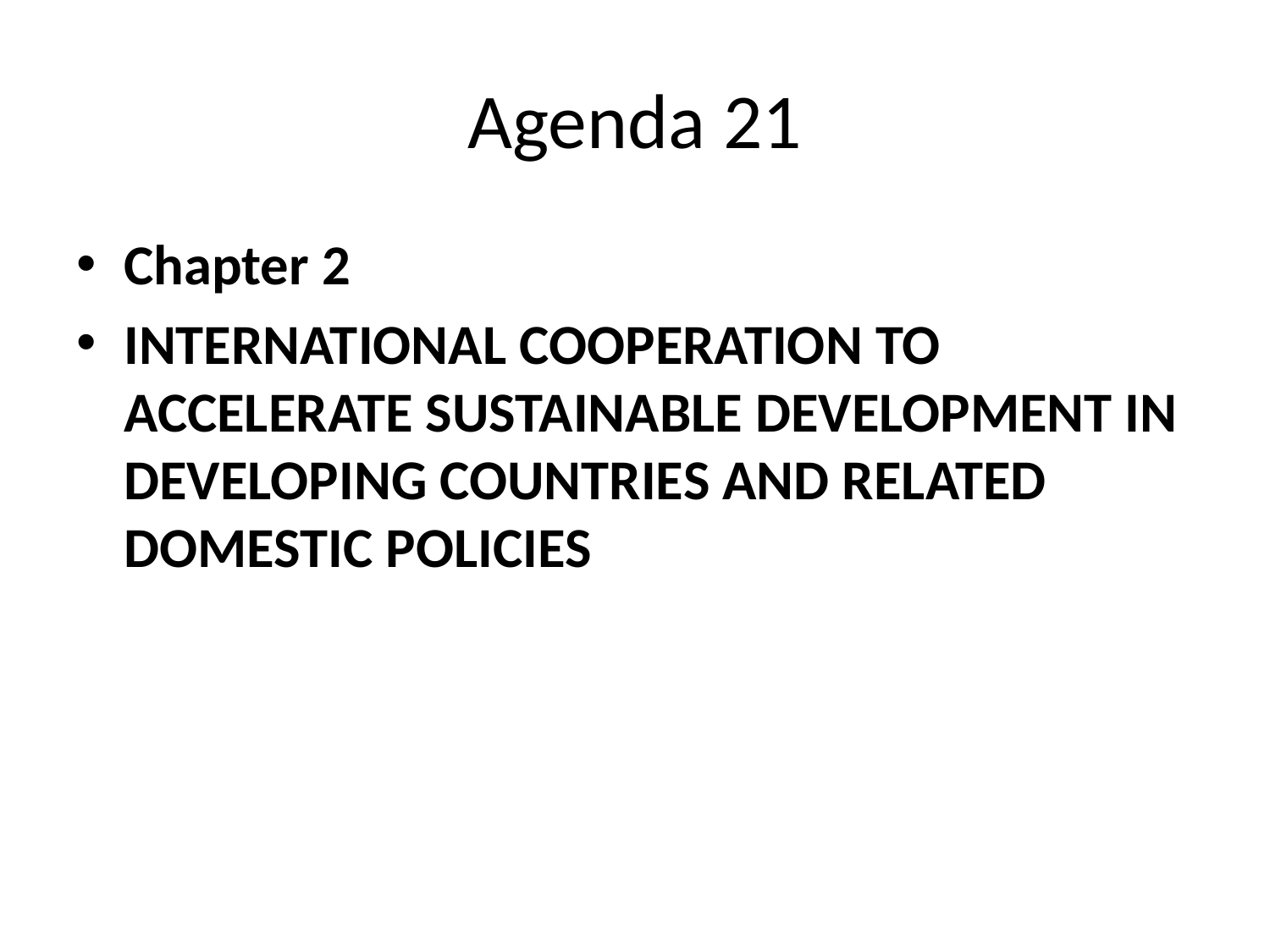

# Agenda 21
Chapter 2
INTERNATIONAL COOPERATION TO ACCELERATE SUSTAINABLE DEVELOPMENT IN DEVELOPING COUNTRIES AND RELATED DOMESTIC POLICIES